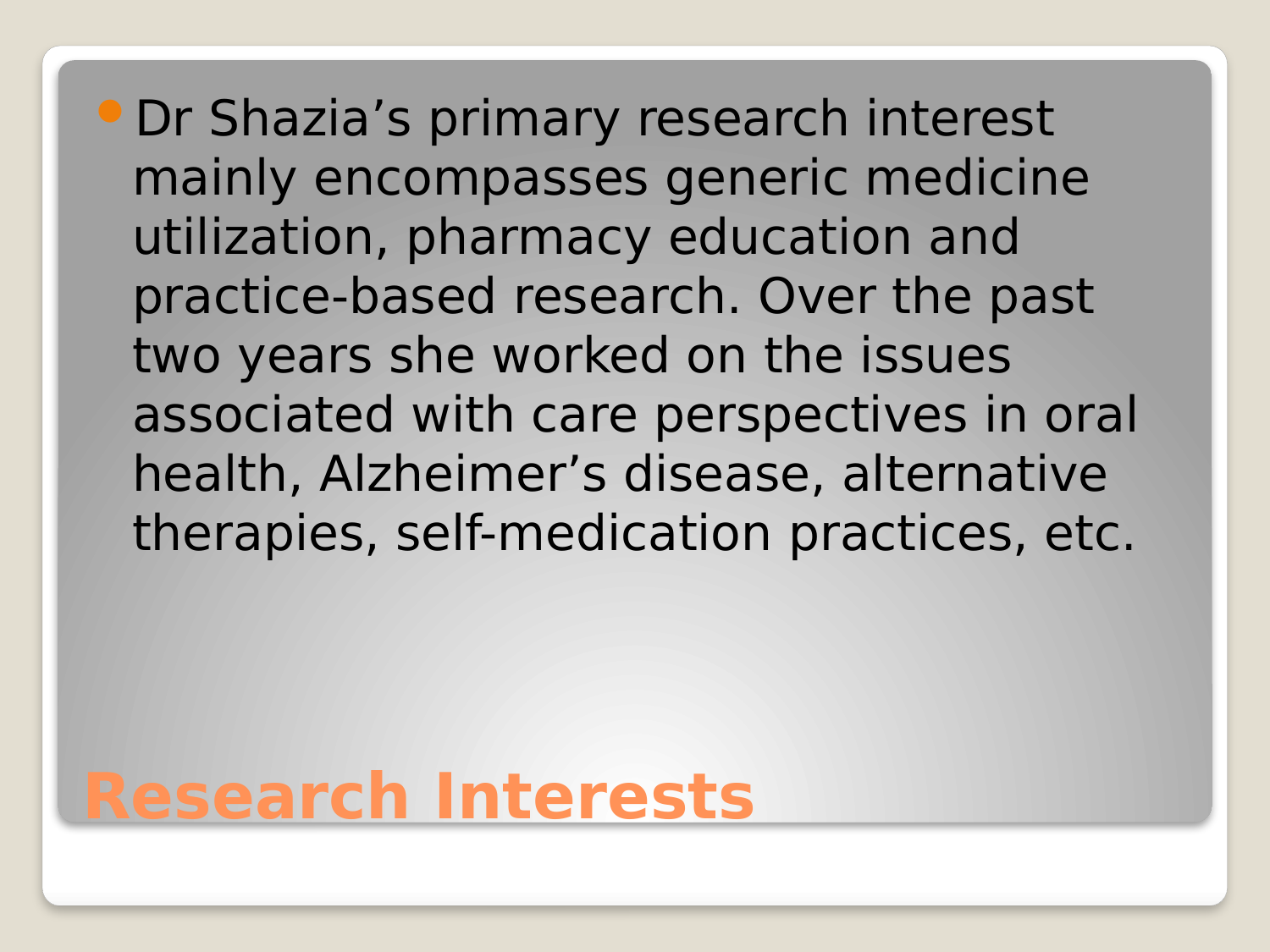

Dr Shazia’s primary research interest mainly encompasses generic medicine utilization, pharmacy education and practice-based research. Over the past two years she worked on the issues associated with care perspectives in oral health, Alzheimer’s disease, alternative therapies, self-medication practices, etc.

# Research Interests